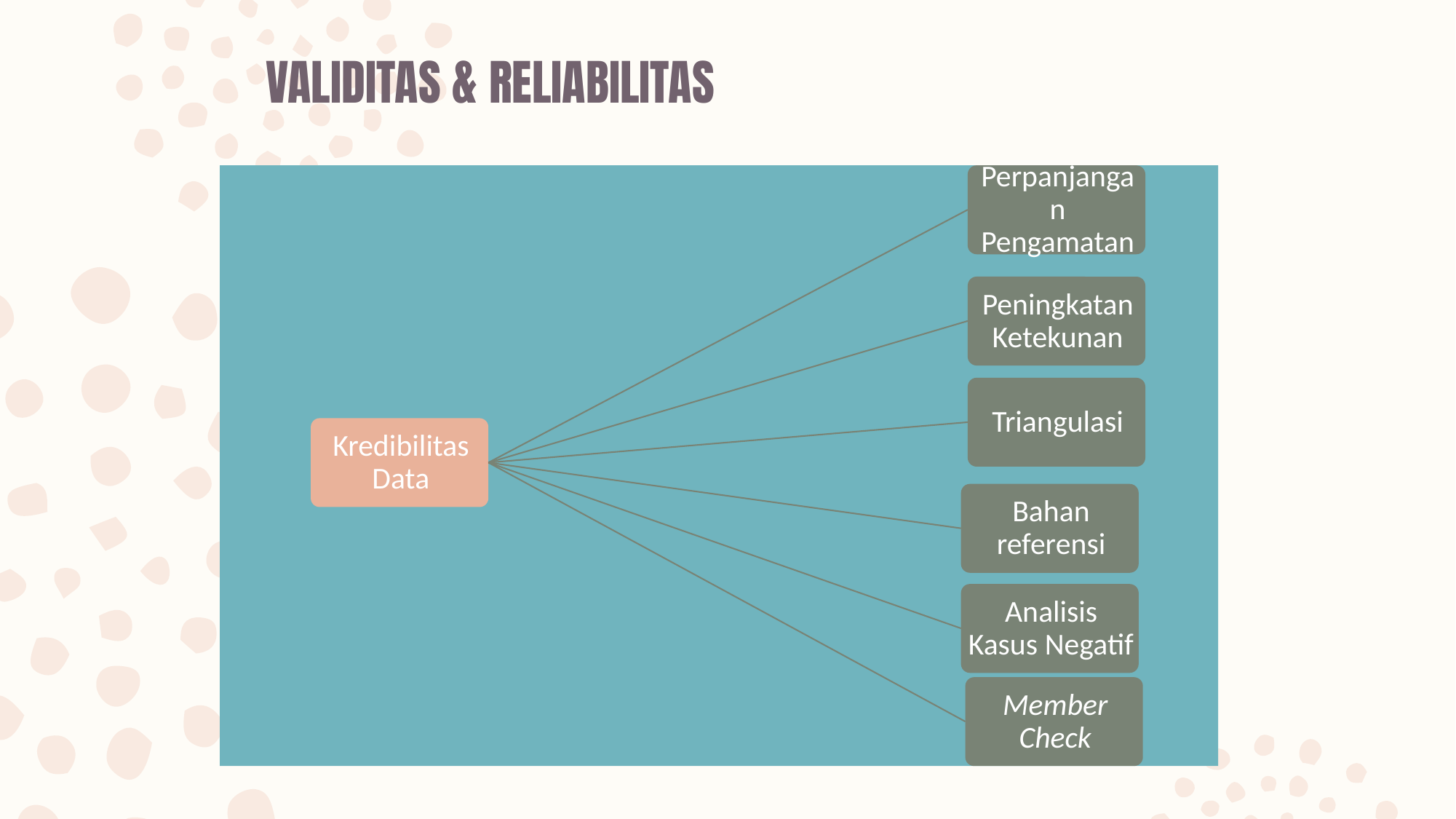

VALIDITAS & RELIABILITAS
Kredibilitas Data

Perpanjangan Pengamatan

Peningkatan Ketekunan

Triangulasi

Bahan referensi

Analisis Kasus Negatif

Member Check